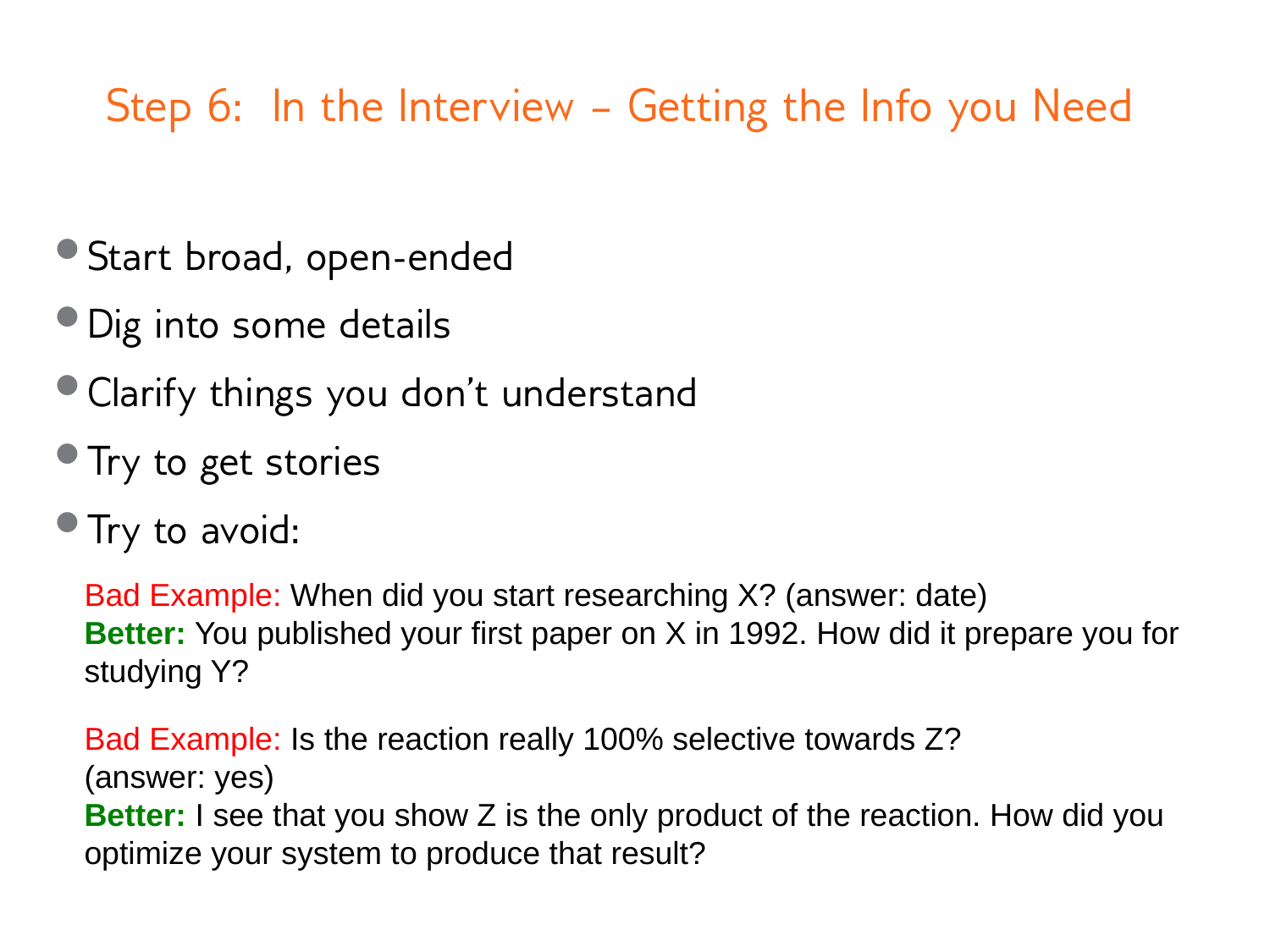

# Step 6:  In the Interview – Getting the Info you Need
Start broad, open-ended
Dig into some details
Clarify things you don’t understand
Try to get stories
Try to avoid:

Bad Example: When did you start researching X? (answer: date)
Better: You published your first paper on X in 1992. How did it prepare you for studying Y?

Bad Example: Is the reaction really 100% selective towards Z?
(answer: yes)
Better: I see that you show Z is the only product of the reaction. How did you optimize your system to produce that result?